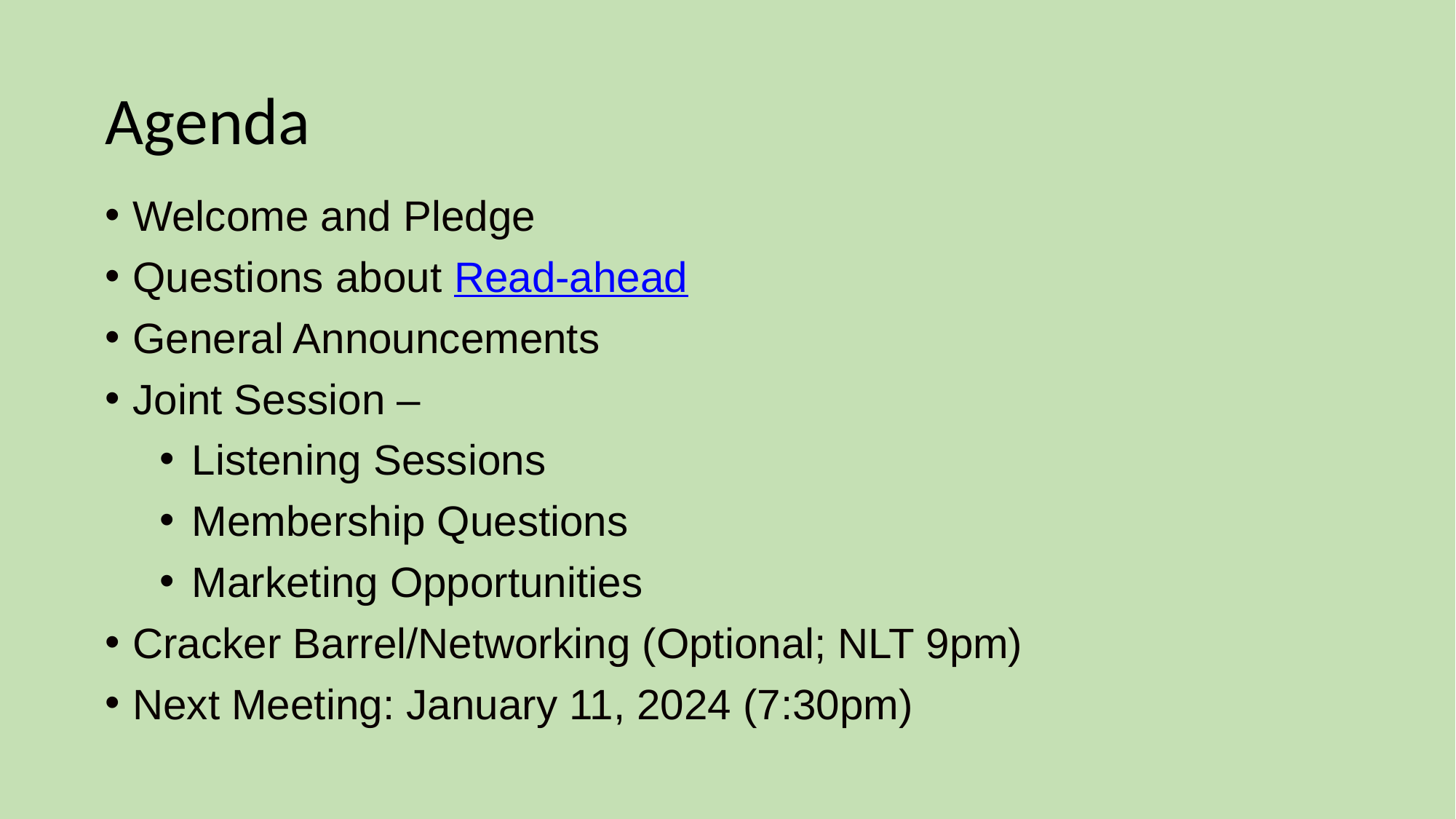

# Agenda
Welcome and Pledge
Questions about Read-ahead
General Announcements
Joint Session –
Listening Sessions
Membership Questions
Marketing Opportunities
Cracker Barrel/Networking (Optional; NLT 9pm)
Next Meeting: January 11, 2024 (7:30pm)